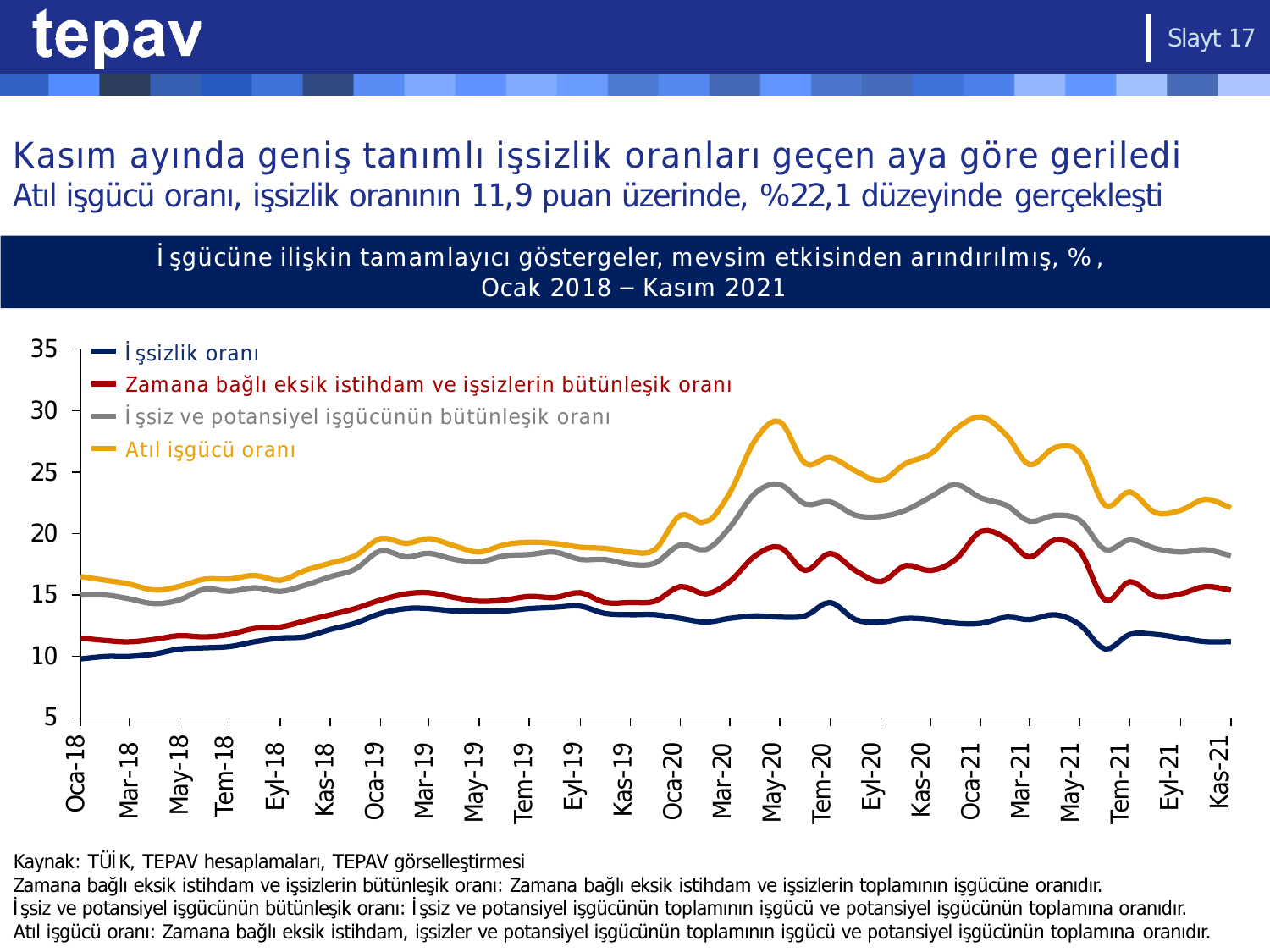

Slayt 17
# Kasım ayında geniş tanımlı işsizlik oranları geçen aya göre geriledi
Atıl işgücü oranı, işsizlik oranının 11,9 puan üzerinde, %22,1 düzeyinde gerçekleşti
İşgücüne ilişkin tamamlayıcı göstergeler, mevsim etkisinden arındırılmış, %,  Ocak 2018 – Kasım 2021

İşsizlik oranı
Zamana bağlı eksik istihdam ve işsizlerin bütünleşik oranı  İşsiz ve potansiyel işgücünün bütünleşik oranı
Atıl işgücü oranı
35

30
25

20

15

10

5
Oca-18
Mar-18  May-18
Tem-18
Eyl-18  Kas-18  Oca-19  Mar-19  May-19  Tem-19  Eyl-19  Kas-19  Oca-20  Mar-20  May-20  Tem-20  Eyl-20  Kas-20  Oca-21  Mar-21  May-21  Tem-21  Eyl-21  Kas-21
Kaynak: TÜİK, TEPAV hesaplamaları, TEPAV görselleştirmesi
Zamana bağlı eksik istihdam ve işsizlerin bütünleşik oranı: Zamana bağlı eksik istihdam ve işsizlerin toplamının işgücüne oranıdır.
İşsiz ve potansiyel işgücünün bütünleşik oranı: İşsiz ve potansiyel işgücünün toplamının işgücü ve potansiyel işgücünün toplamına oranıdır.  Atıl işgücü oranı: Zamana bağlı eksik istihdam, işsizler ve potansiyel işgücünün toplamının işgücü ve potansiyel işgücünün toplamına oranıdır.